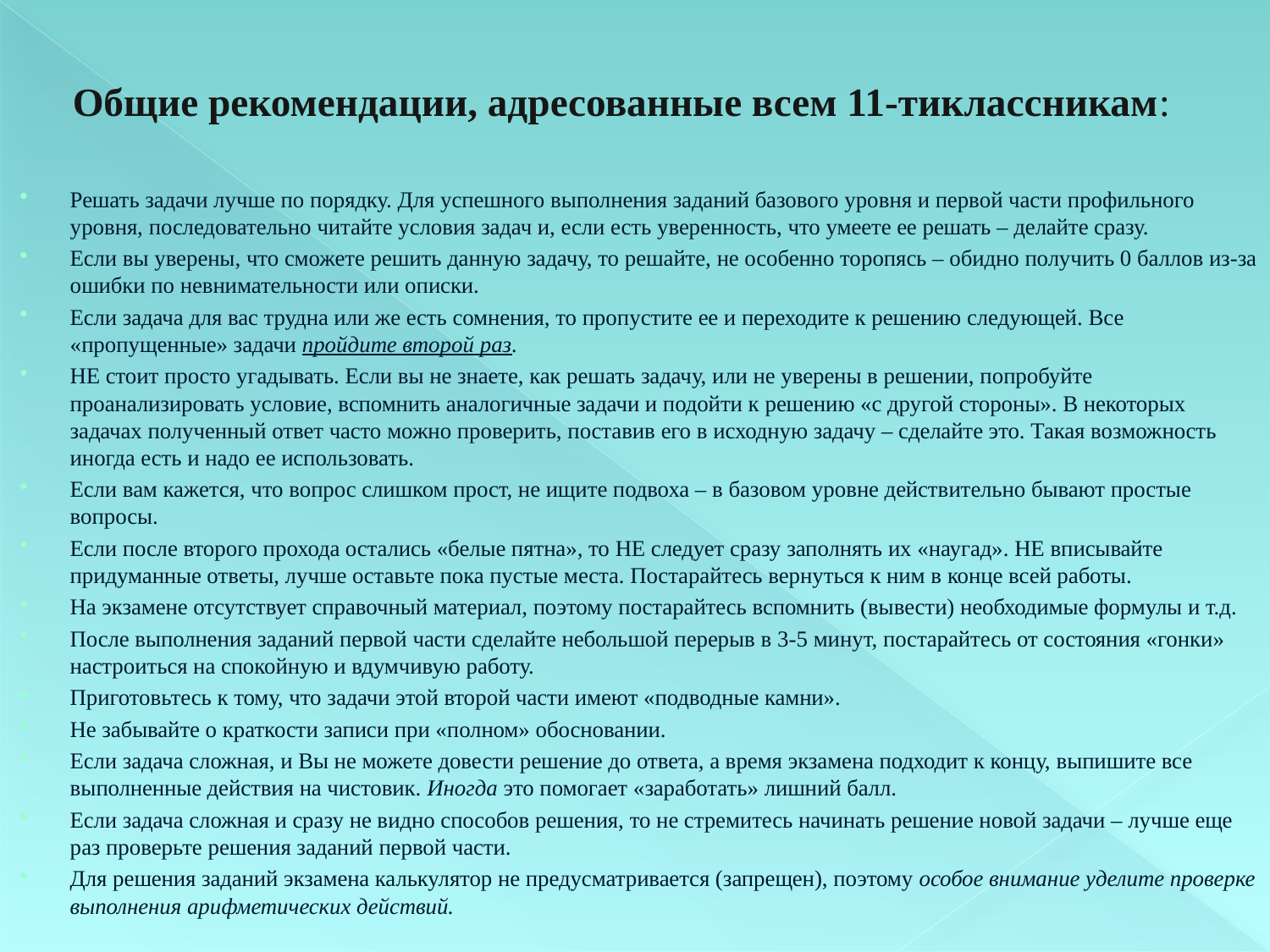

# Общие рекомендации, адресованные всем 11-тиклассникам:
Решать задачи лучше по порядку. Для успешного выполнения заданий базового уровня и первой части профильного уровня, последовательно читайте условия задач и, если есть уверенность, что умеете ее решать – делайте сразу.
Если вы уверены, что сможете решить данную задачу, то решайте, не особенно торопясь – обидно получить 0 баллов из-за ошибки по невнимательности или описки.
Если задача для вас трудна или же есть сомнения, то пропустите ее и переходите к решению следующей. Все «пропущенные» задачи пройдите второй раз.
НЕ стоит просто угадывать. Если вы не знаете, как решать задачу, или не уверены в решении, попробуйте проанализировать условие, вспомнить аналогичные задачи и подойти к решению «с другой стороны». В некоторых задачах полученный ответ часто можно проверить, поставив его в исходную задачу – сделайте это. Такая возможность иногда есть и надо ее использовать.
Если вам кажется, что вопрос слишком прост, не ищите подвоха – в базовом уровне действительно бывают простые вопросы.
Если после второго прохода остались «белые пятна», то НЕ следует сразу заполнять их «наугад». НЕ вписывайте придуманные ответы, лучше оставьте пока пустые места. Постарайтесь вернуться к ним в конце всей работы.
На экзамене отсутствует справочный материал, поэтому постарайтесь вспомнить (вывести) необходимые формулы и т.д.
После выполнения заданий первой части сделайте небольшой перерыв в 3-5 минут, постарайтесь от состояния «гонки» настроиться на спокойную и вдумчивую работу.
Приготовьтесь к тому, что задачи этой второй части имеют «подводные камни».
Не забывайте о краткости записи при «полном» обосновании.
Если задача сложная, и Вы не можете довести решение до ответа, а время экзамена подходит к концу, выпишите все выполненные действия на чистовик. Иногда это помогает «заработать» лишний балл.
Если задача сложная и сразу не видно способов решения, то не стремитесь начинать решение новой задачи – лучше еще раз проверьте решения заданий первой части.
Для решения заданий экзамена калькулятор не предусматривается (запрещен), поэтому особое внимание уделите проверке выполнения арифметических действий.